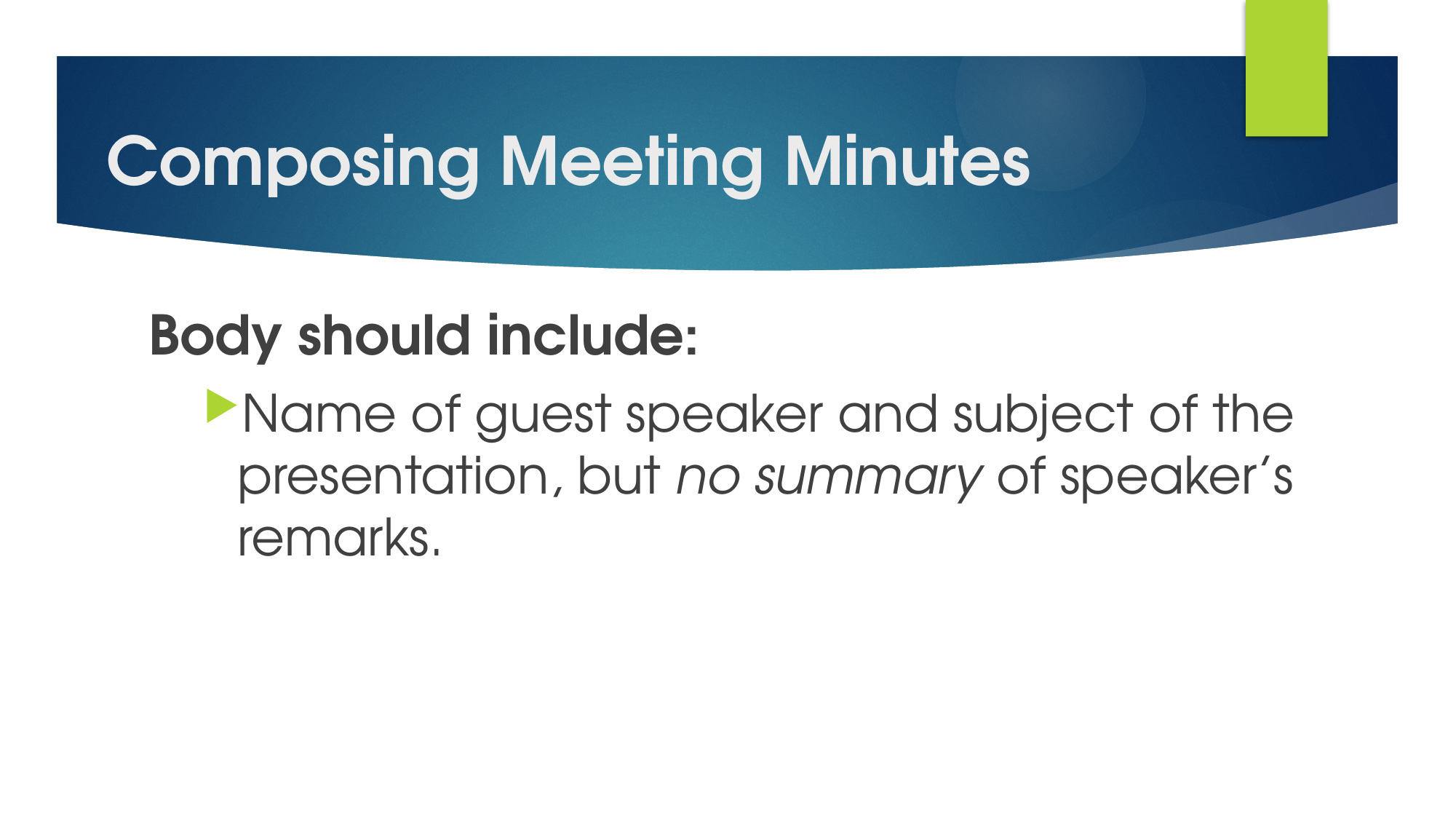

# Composing Meeting Minutes
Body should include:
Name of guest speaker and subject of the presentation, but no summary of speaker’s remarks.